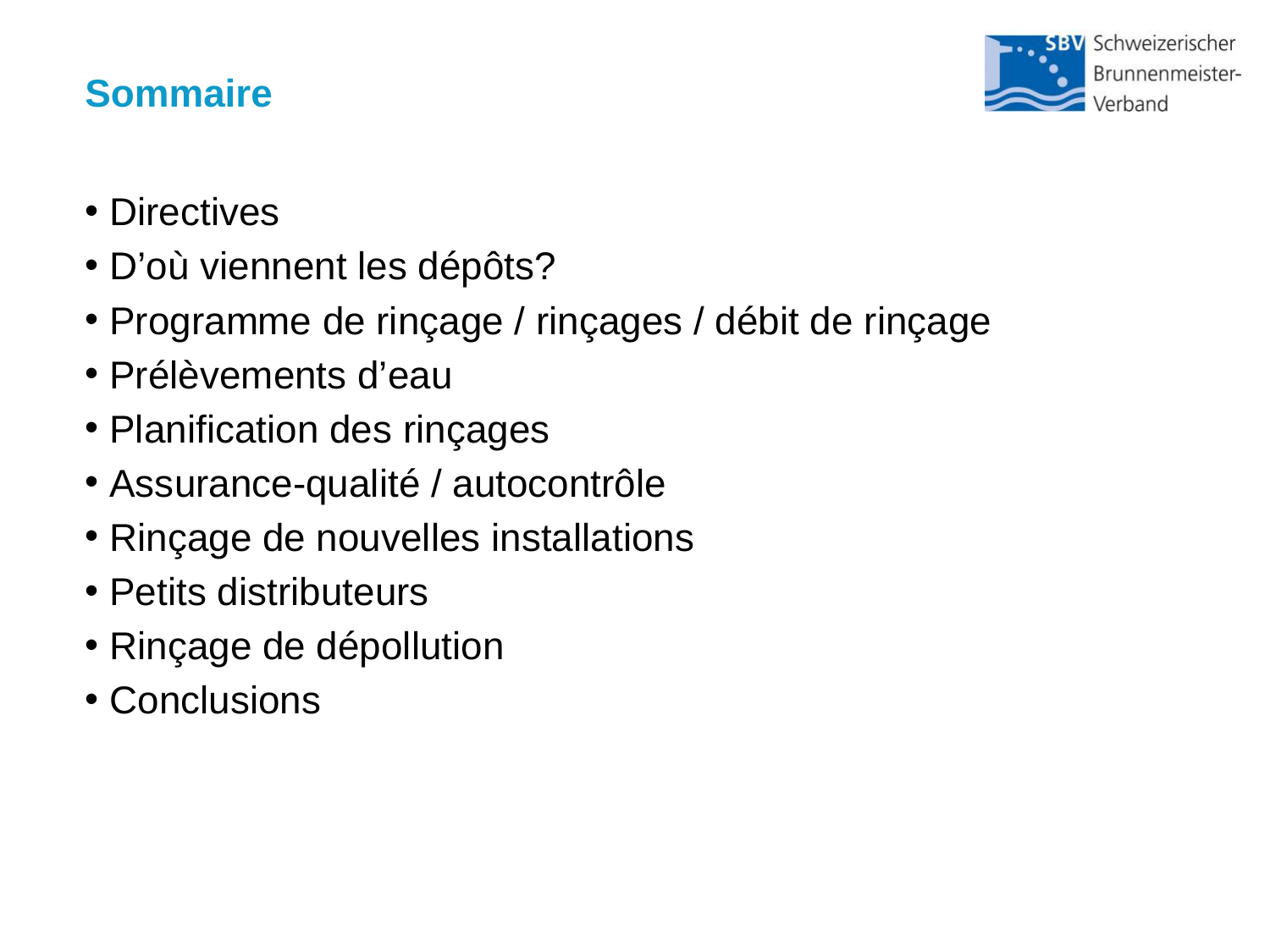

Sommaire
Directives
D’où viennent les dépôts?
Programme de rinçage / rinçages / débit de rinçage
Prélèvements d’eau
Planification des rinçages
Assurance-qualité / autocontrôle
Rinçage de nouvelles installations
Petits distributeurs
Rinçage de dépollution
Conclusions